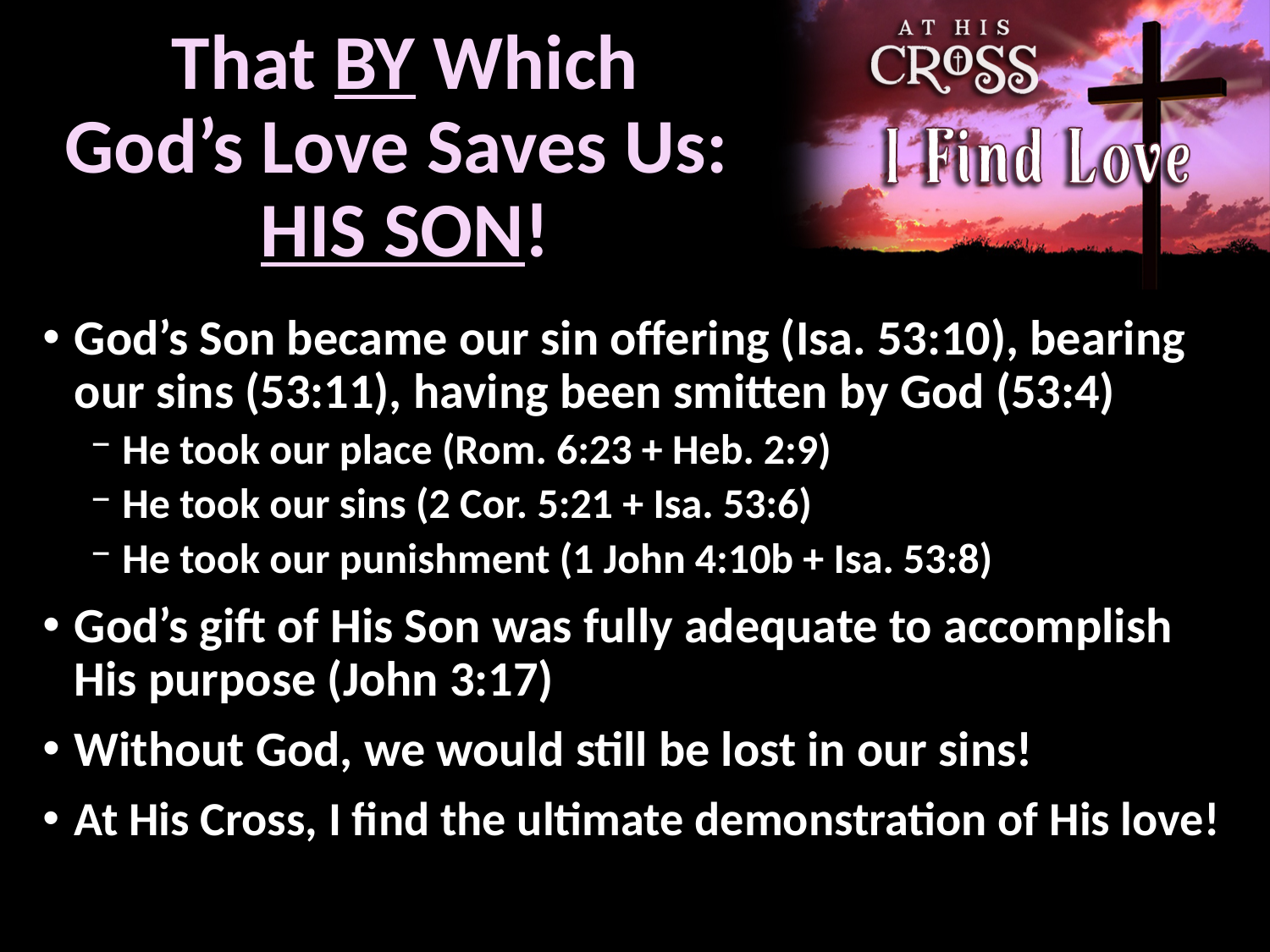

# That BY Which God’s Love Saves Us: HIS SON!
God’s Son became our sin offering (Isa. 53:10), bearing our sins (53:11), having been smitten by God (53:4)
He took our place (Rom. 6:23 + Heb. 2:9)
He took our sins (2 Cor. 5:21 + Isa. 53:6)
He took our punishment (1 John 4:10b + Isa. 53:8)
God’s gift of His Son was fully adequate to accomplish His purpose (John 3:17)
Without God, we would still be lost in our sins!
At His Cross, I find the ultimate demonstration of His love!